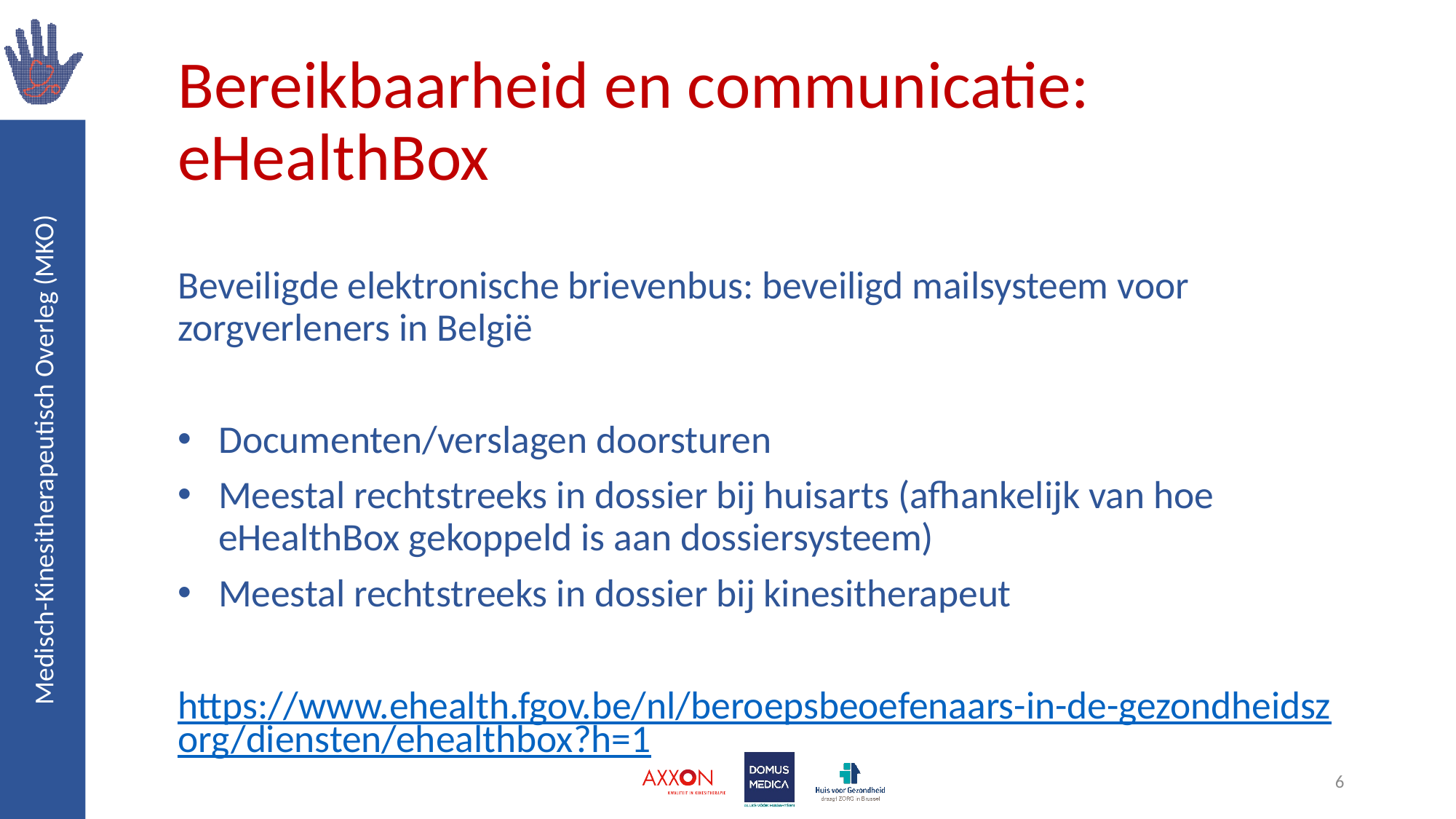

# Bereikbaarheid en communicatie: eHealthBox
Beveiligde elektronische brievenbus: beveiligd mailsysteem voor zorgverleners in België

Documenten/verslagen doorsturen
Meestal rechtstreeks in dossier bij huisarts (afhankelijk van hoe eHealthBox gekoppeld is aan dossiersysteem)
Meestal rechtstreeks in dossier bij kinesitherapeut

https://www.ehealth.fgov.be/nl/beroepsbeoefenaars-in-de-gezondheidszorg/diensten/ehealthbox?h=1

6